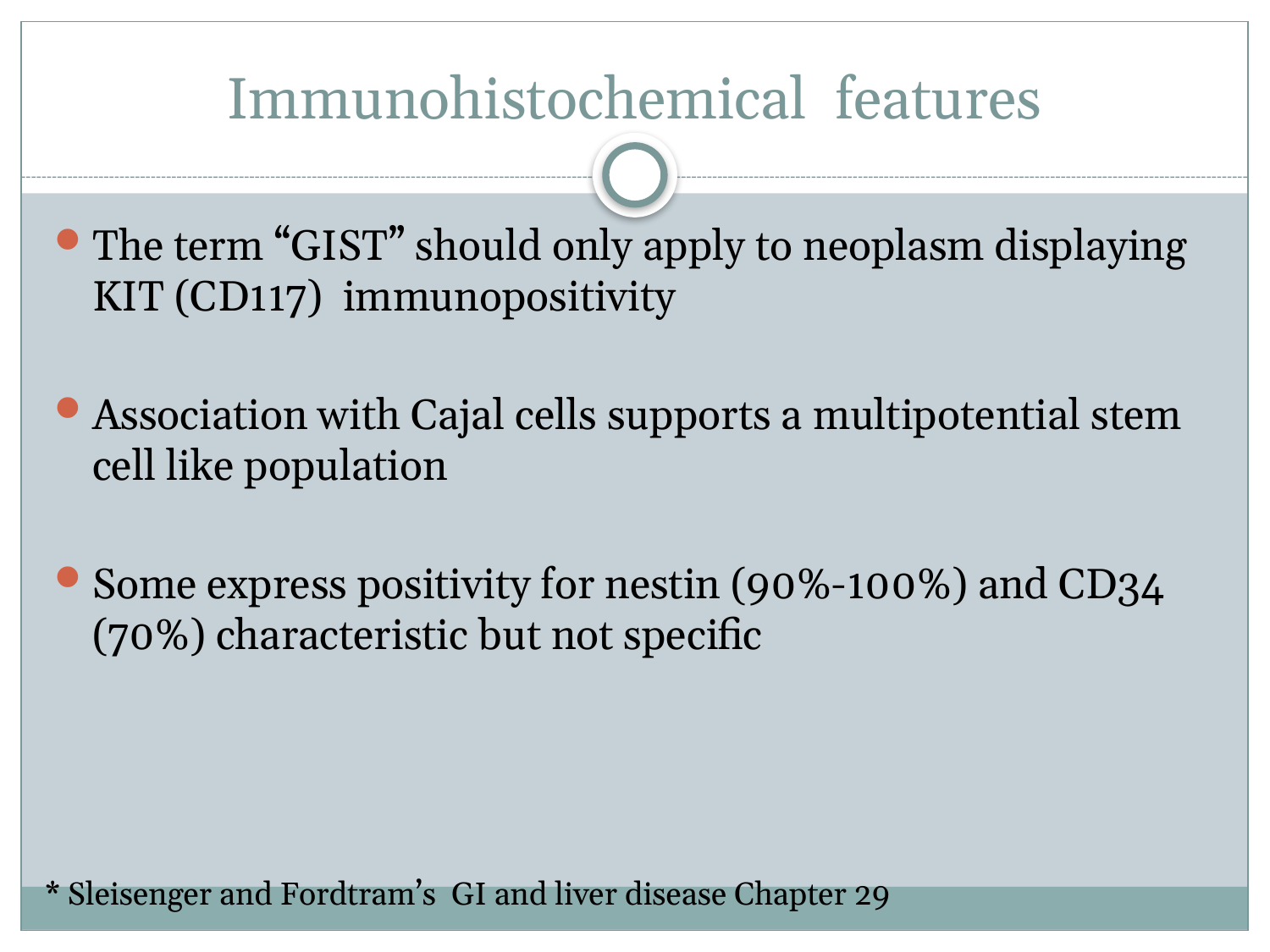

# Immunohistochemical  features
The term “GIST” should only apply to neoplasm displaying KIT (CD117)  immunopositivity

Association with Cajal cells supports a multipotential stem cell like population

Some express positivity for nestin (90%-100%) and CD34 (70%) characteristic but not specific
* Sleisenger and Fordtram’s  GI and liver disease Chapter 29